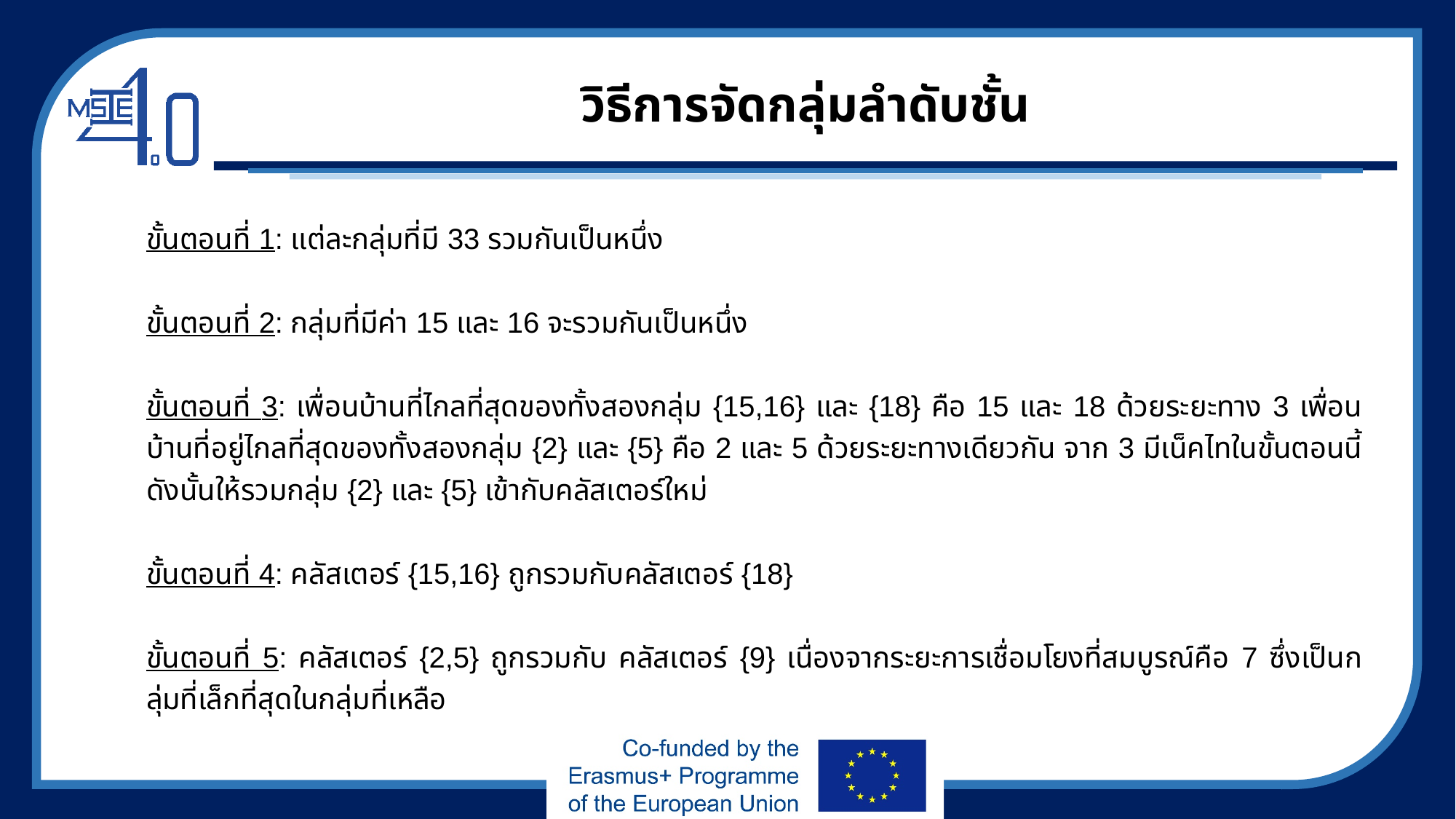

# วิธีการจัดกลุ่มลำดับชั้น
ขั้นตอนที่ 1: แต่ละกลุ่มที่มี 33 รวมกันเป็นหนึ่ง

ขั้นตอนที่ 2: กลุ่มที่มีค่า 15 และ 16 จะรวมกันเป็นหนึ่ง

ขั้นตอนที่ 3: เพื่อนบ้านที่ไกลที่สุดของทั้งสองกลุ่ม {15,16} และ {18} คือ 15 และ 18 ด้วยระยะทาง 3 เพื่อนบ้านที่อยู่ไกลที่สุดของทั้งสองกลุ่ม {2} และ {5} คือ 2 และ 5 ด้วยระยะทางเดียวกัน จาก 3 มีเน็คไทในขั้นตอนนี้ดังนั้นให้รวมกลุ่ม {2} และ {5} เข้ากับคลัสเตอร์ใหม่

ขั้นตอนที่ 4: คลัสเตอร์ {15,16} ถูกรวมกับคลัสเตอร์ {18}

ขั้นตอนที่ 5: คลัสเตอร์ {2,5} ถูกรวมกับ คลัสเตอร์ {9} เนื่องจากระยะการเชื่อมโยงที่สมบูรณ์คือ 7 ซึ่งเป็นกลุ่มที่เล็กที่สุดในกลุ่มที่เหลือ